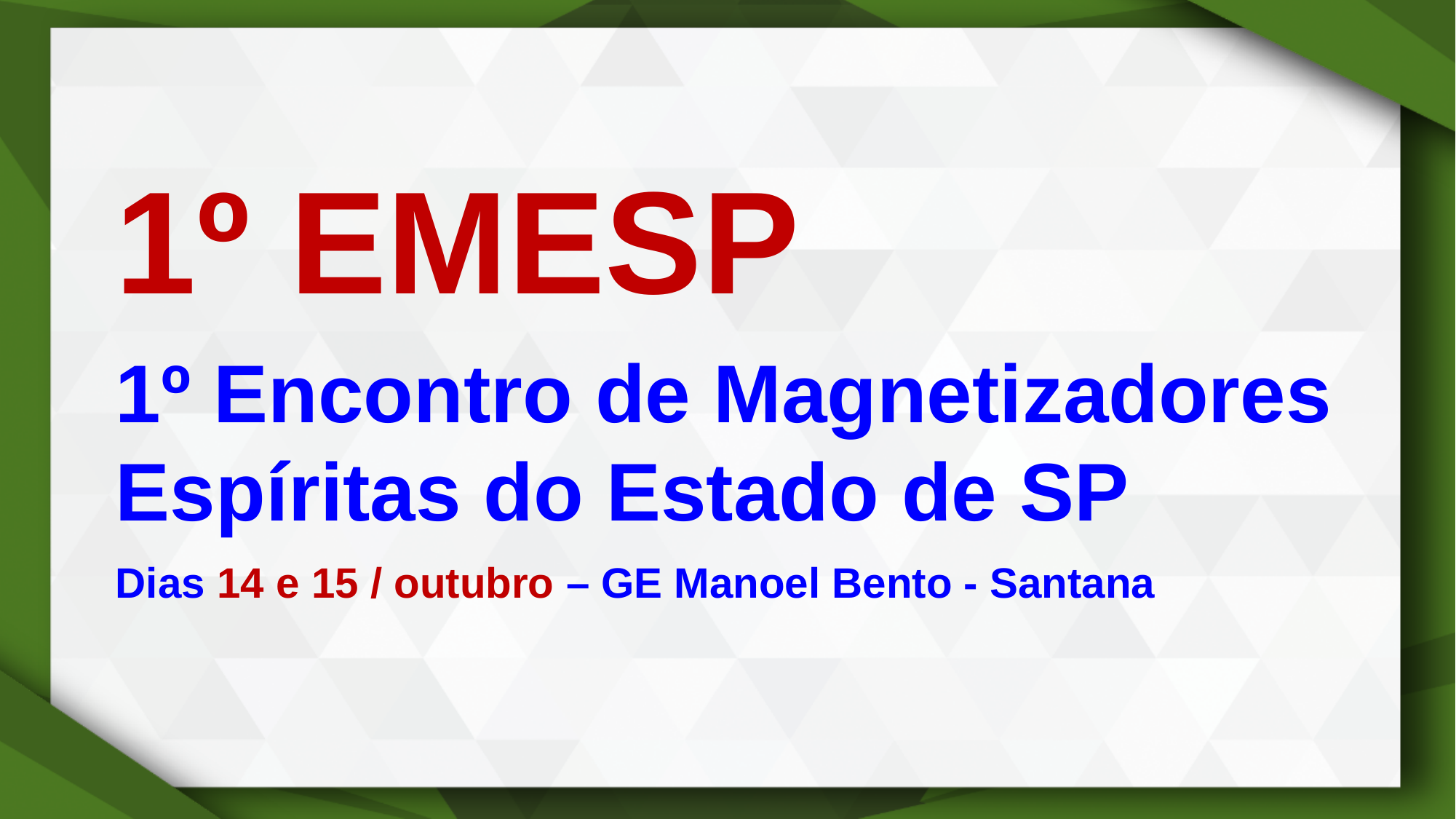

1º EMESP
1º Encontro de Magnetizadores Espíritas do Estado de SP
Dias 14 e 15 / outubro – GE Manoel Bento - Santana